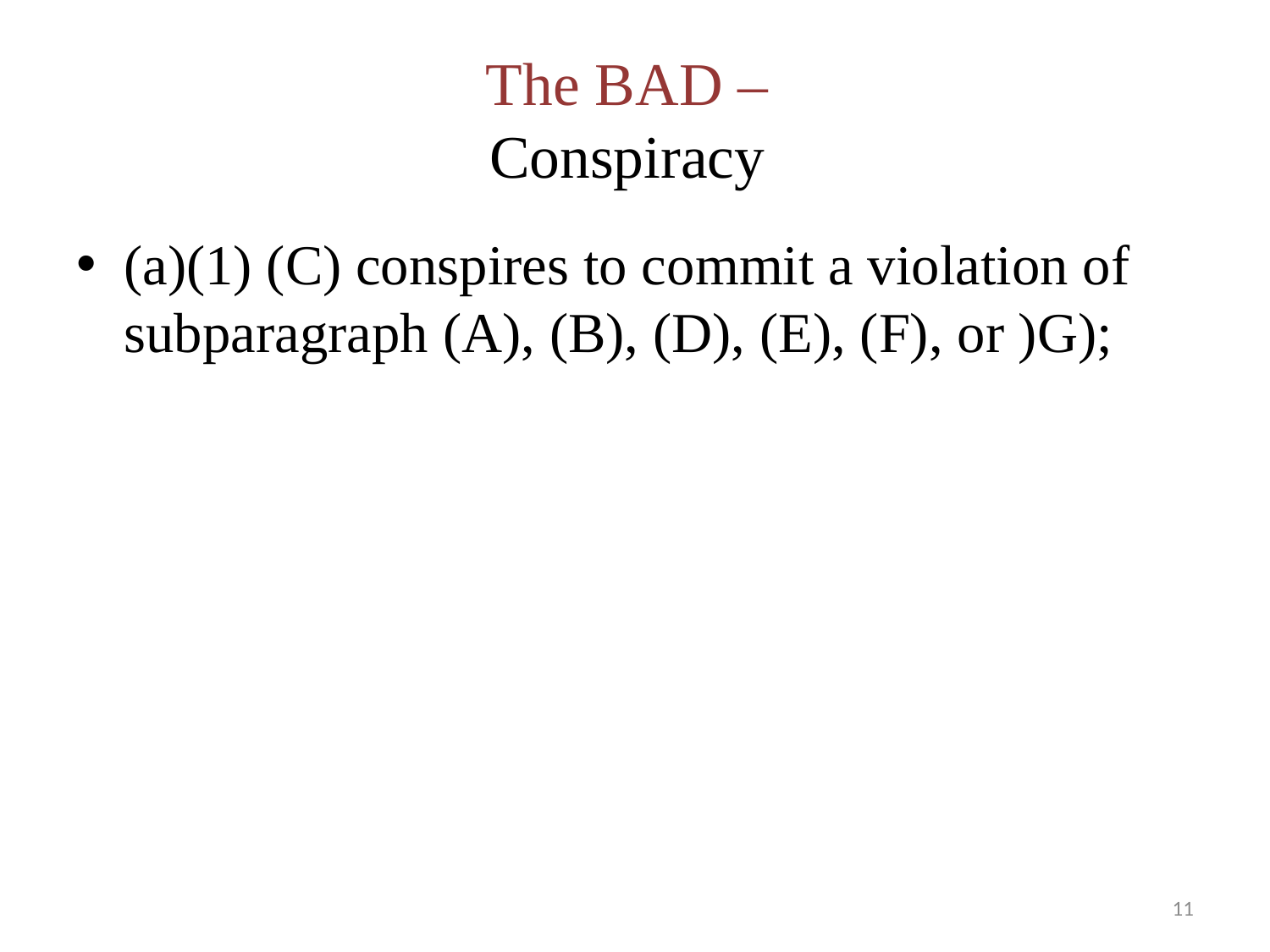

# The BAD – Conspiracy
(a)(1) (C) conspires to commit a violation of subparagraph (A), (B), (D), (E), (F), or )G);

11